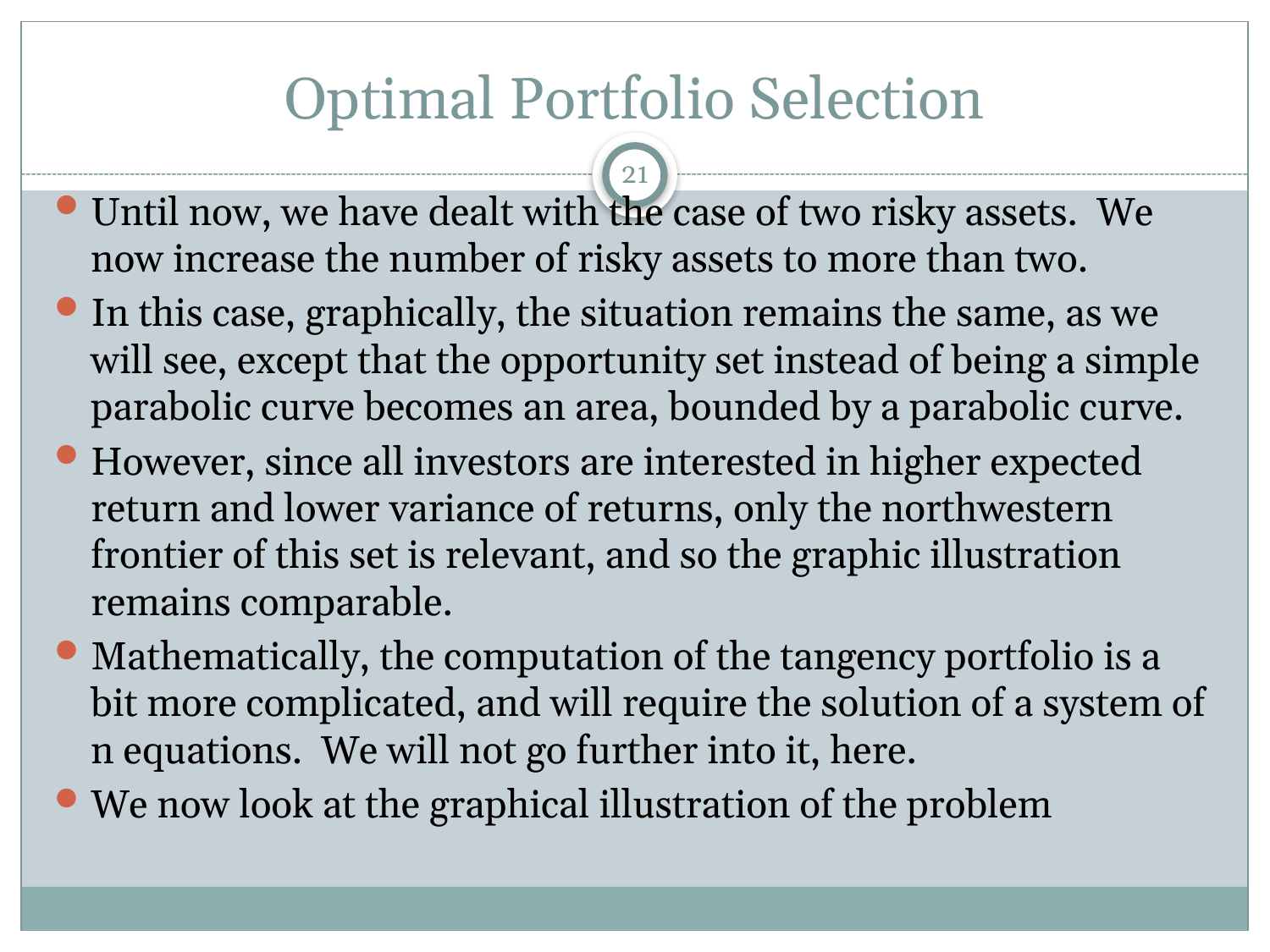

# Optimal Portfolio Selection
21
Until now, we have dealt with the case of two risky assets.  We now increase the number of risky assets to more than two.
In this case, graphically, the situation remains the same, as we will see, except that the opportunity set instead of being a simple parabolic curve becomes an area, bounded by a parabolic curve.
However, since all investors are interested in higher expected return and lower variance of returns, only the northwestern frontier of this set is relevant, and so the graphic illustration remains comparable.
Mathematically, the computation of the tangency portfolio is a bit more complicated, and will require the solution of a system of n equations.  We will not go further into it, here.
We now look at the graphical illustration of the problem